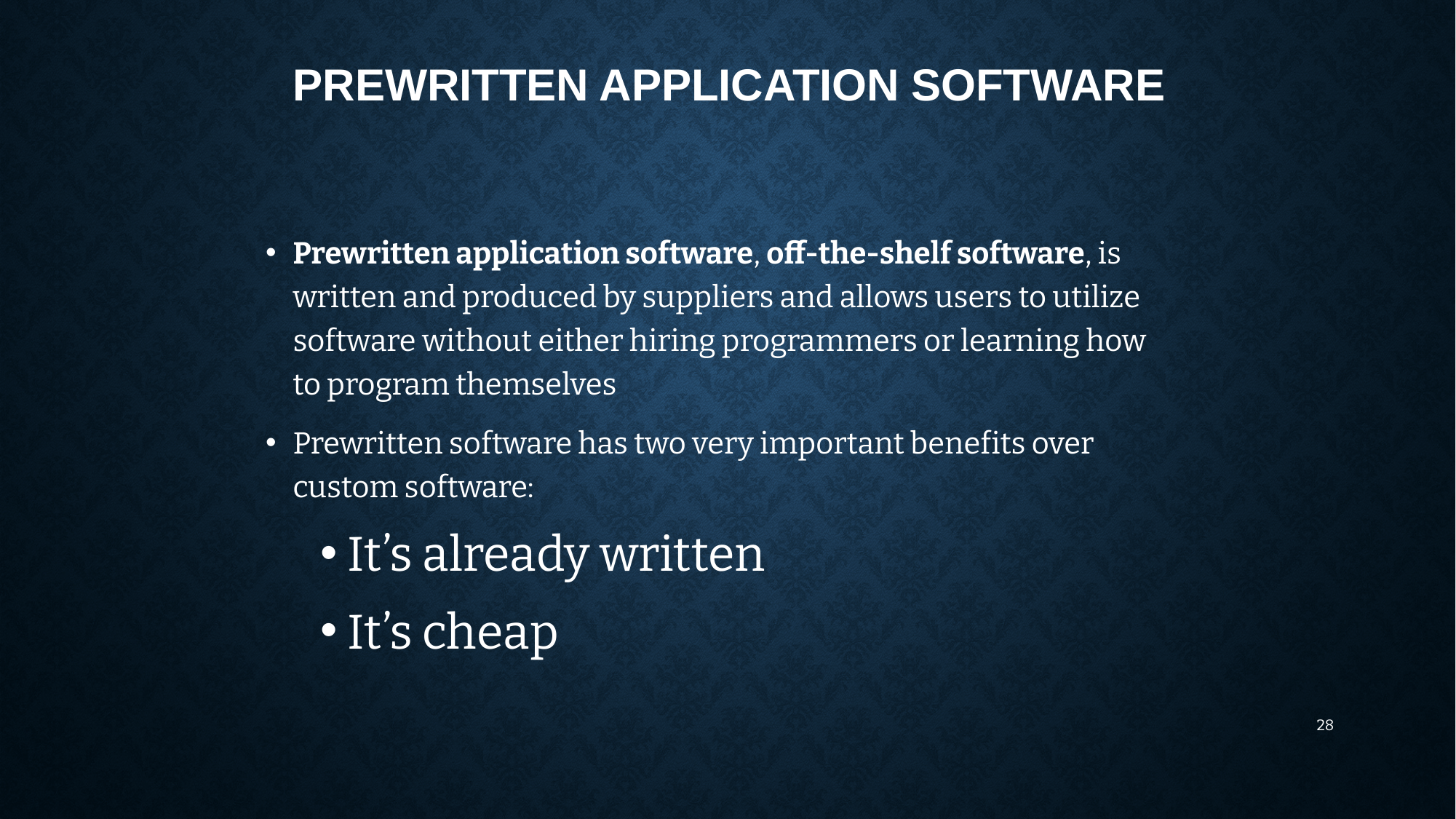

# Prewritten Application Software
Prewritten application software, off-the-shelf software, is written and produced by suppliers and allows users to utilize software without either hiring programmers or learning how to program themselves
Prewritten software has two very important benefits over custom software:
It’s already written
It’s cheap
28